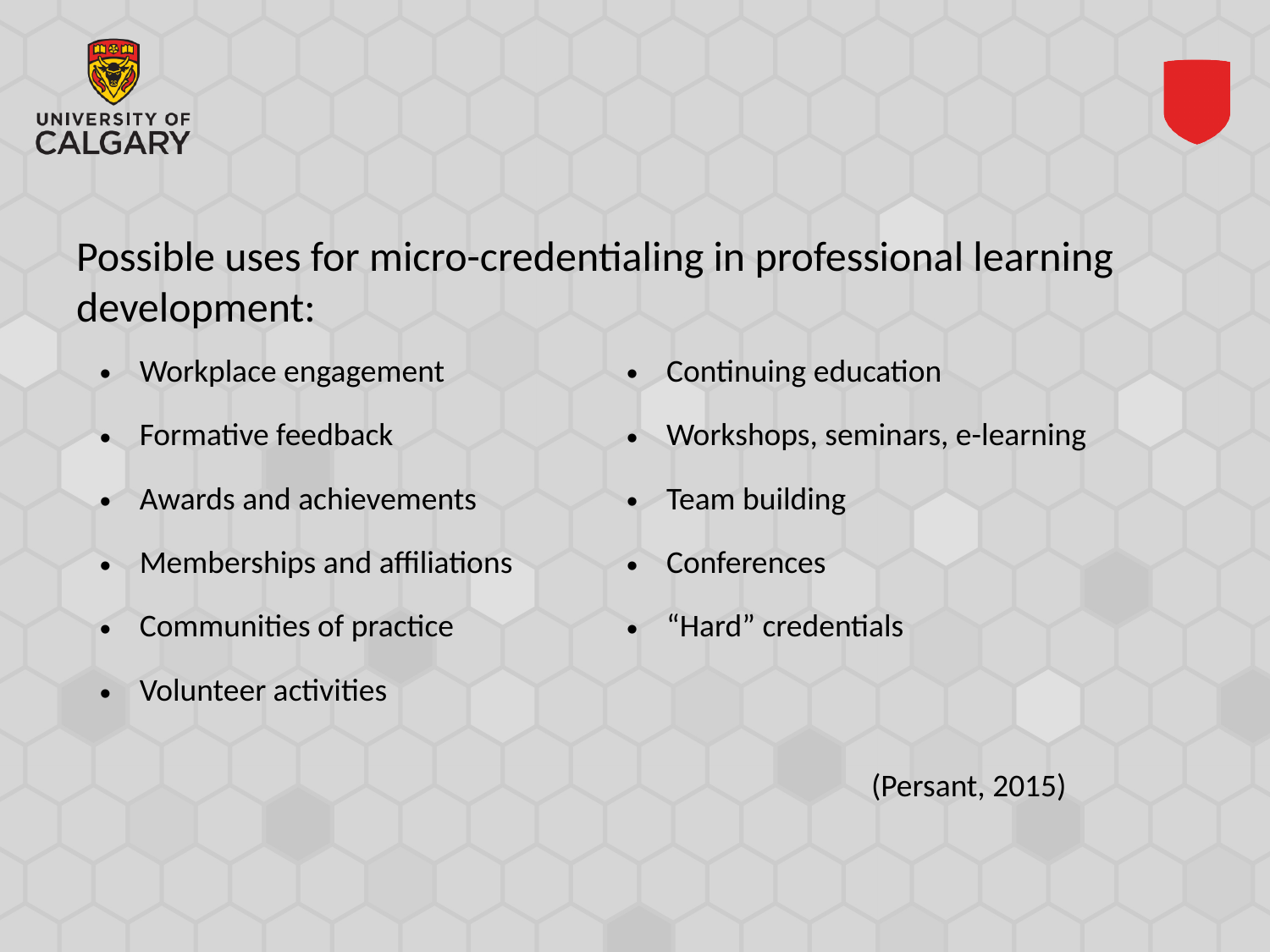

#
Possible uses for micro-credentialing in professional learning development:

| Workplace engagement Formative feedback Awards and achievements Memberships and affiliations Communities of practice Volunteer activities | Continuing education Workshops, seminars, e-learning Team building Conferences “Hard” credentials (Persant, 2015) |
| --- | --- |